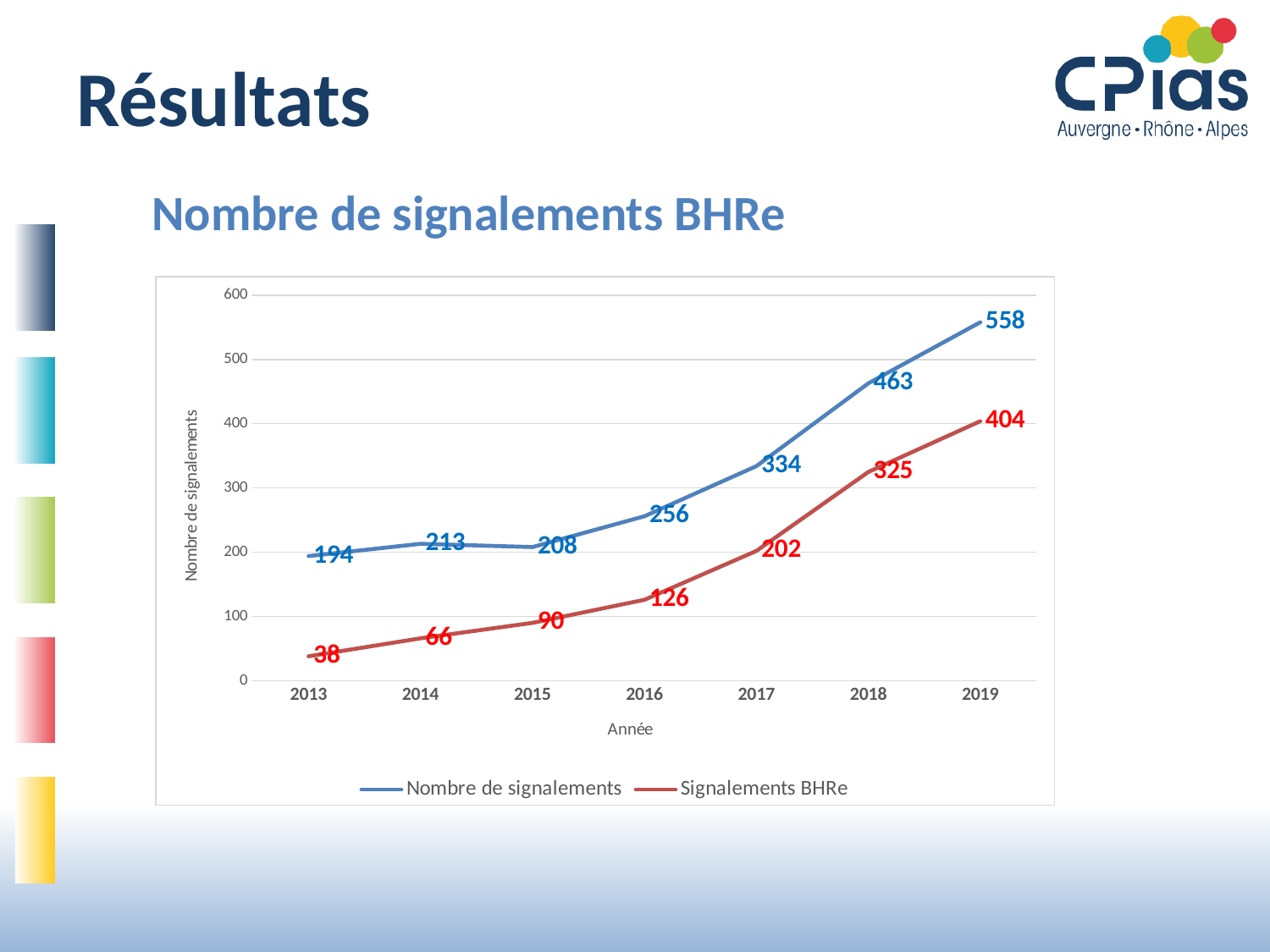

# Résultats
Nombre de signalements BHRe

### Chart

| Category | Nombre de signalements | Signalements BHRe |
|---|---|---|
| 2013 | 194.0 | 38.0 |
| 2014 | 213.0 | 66.0 |
| 2015 | 208.0 | 90.0 |
| 2016 | 256.0 | 126.0 |
| 2017 | 334.0 | 202.0 |
| 2018 | 463.0 | 325.0 |
| 2019 | 558.0 | 404.0 |